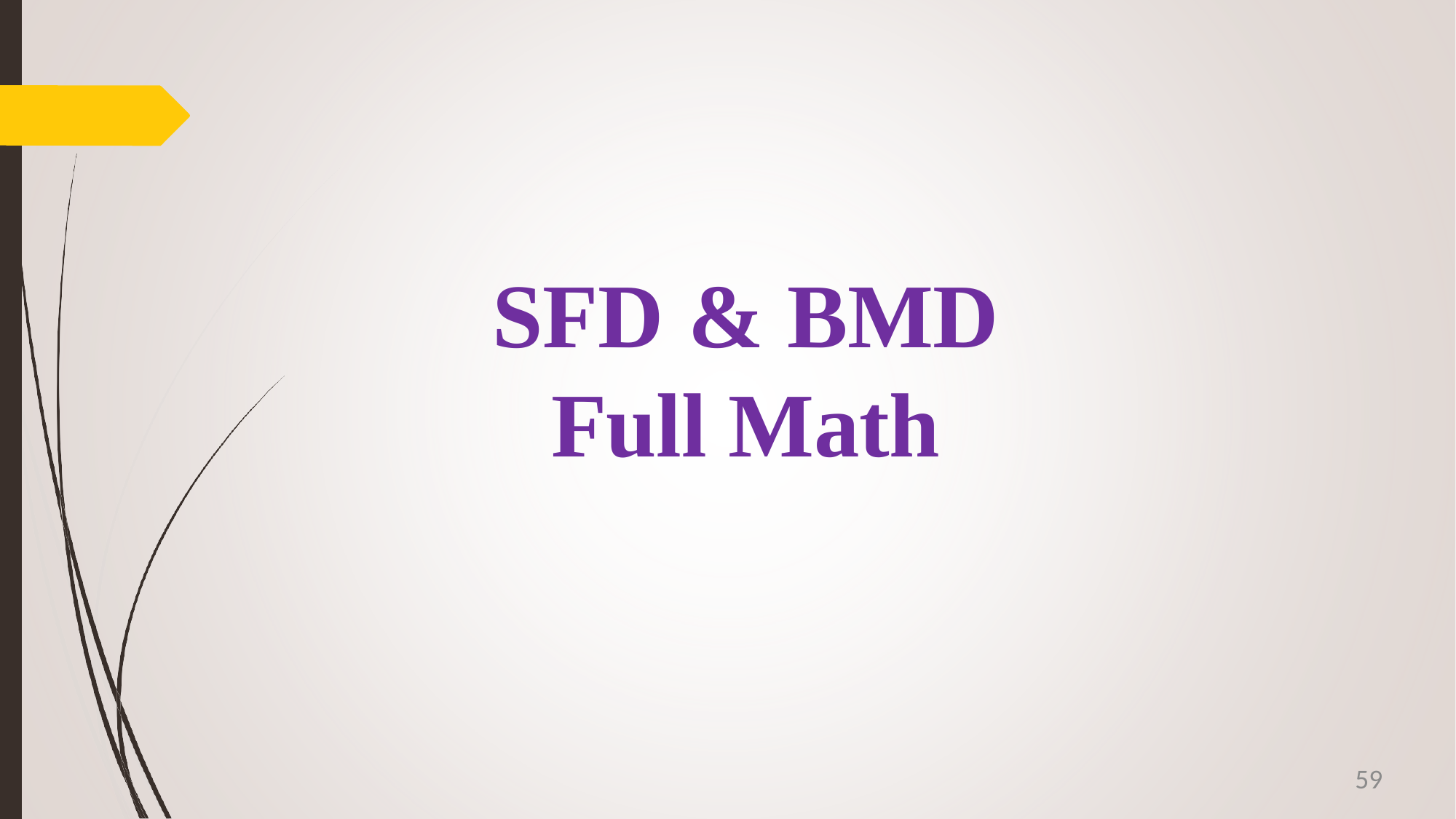

# SFD	&	BMD Full Math
59